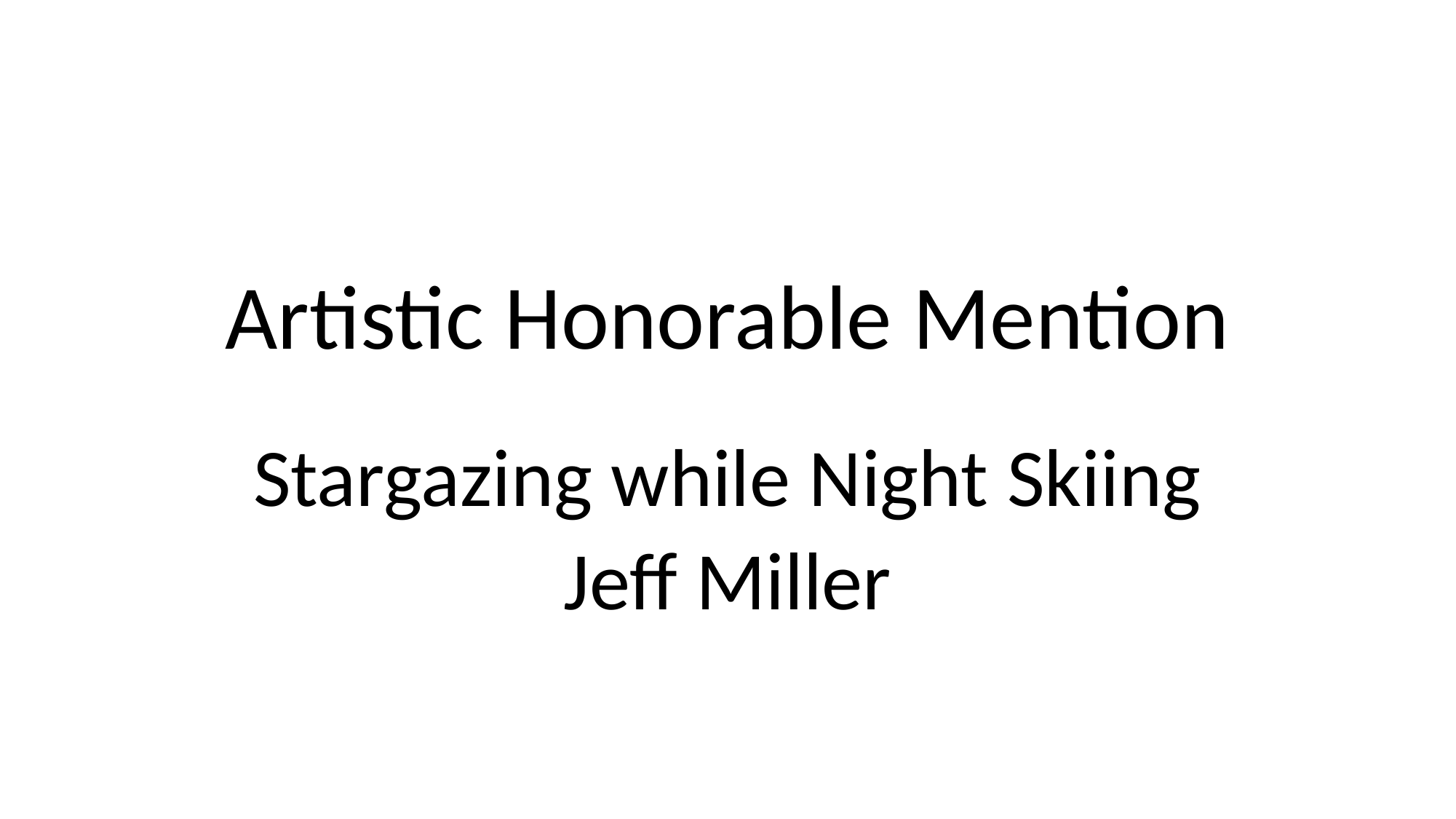

# Artistic Honorable Mention
Stargazing while Night Skiing
Jeff Miller